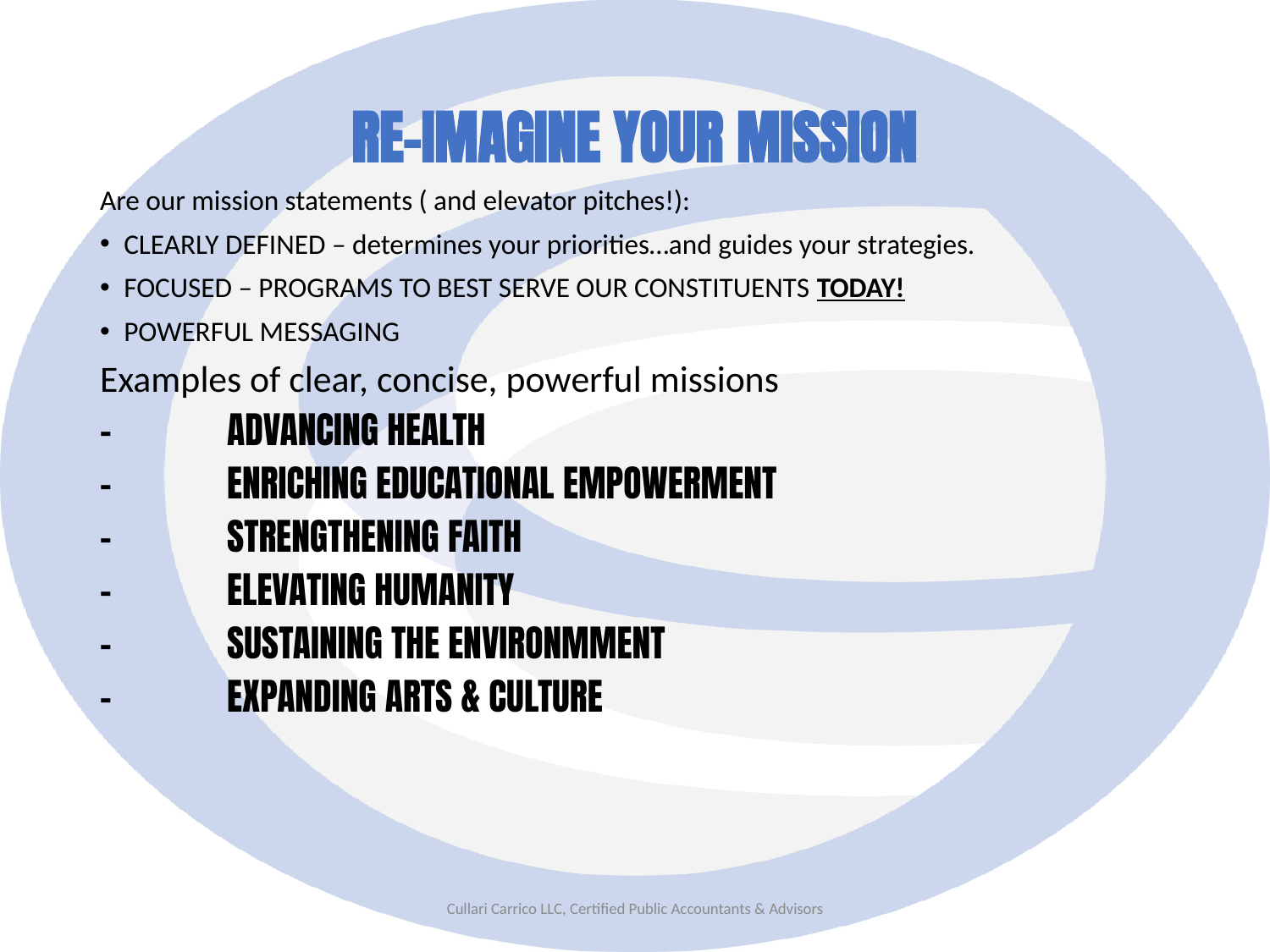

# RE-IMAGINE YOUR MISSION
Are our mission statements ( and elevator pitches!):
CLEARLY DEFINED – determines your priorities…and guides your strategies.
FOCUSED – PROGRAMS TO BEST SERVE OUR CONSTITUENTS TODAY!
POWERFUL MESSAGING
Examples of clear, concise, powerful missions
-	ADVANCING HEALTH
-	ENRICHING EDUCATIONAL EMPOWERMENT
-	STRENGTHENING FAITH
-	ELEVATING HUMANITY
-	SUSTAINING THE ENVIRONMMENT
-	EXPANDING ARTS & CULTURE

Cullari Carrico LLC, Certified Public Accountants & Advisors